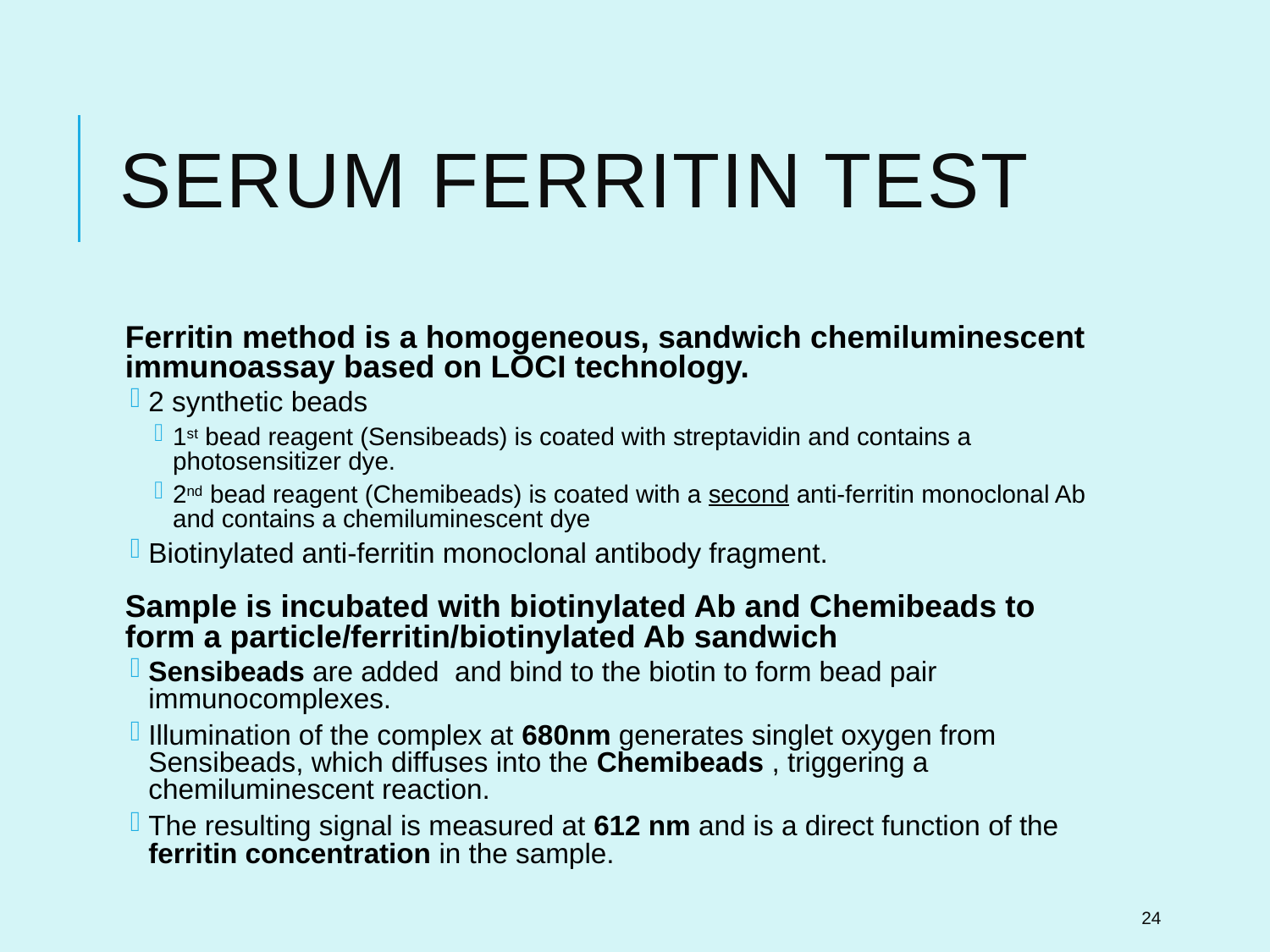

# Serum Ferritin Test
Ferritin method is a homogeneous, sandwich chemiluminescent immunoassay based on LOCI technology.
2 synthetic beads
1st bead reagent (Sensibeads) is coated with streptavidin and contains a photosensitizer dye.
2nd bead reagent (Chemibeads) is coated with a second anti-ferritin monoclonal Ab and contains a chemiluminescent dye
Biotinylated anti-ferritin monoclonal antibody fragment.
Sample is incubated with biotinylated Ab and Chemibeads to form a particle/ferritin/biotinylated Ab sandwich
Sensibeads are added  and bind to the biotin to form bead pair immunocomplexes.
Illumination of the complex at 680nm generates singlet oxygen from Sensibeads, which diffuses into the Chemibeads , triggering a chemiluminescent reaction.
The resulting signal is measured at 612 nm and is a direct function of the ferritin concentration in the sample.
24